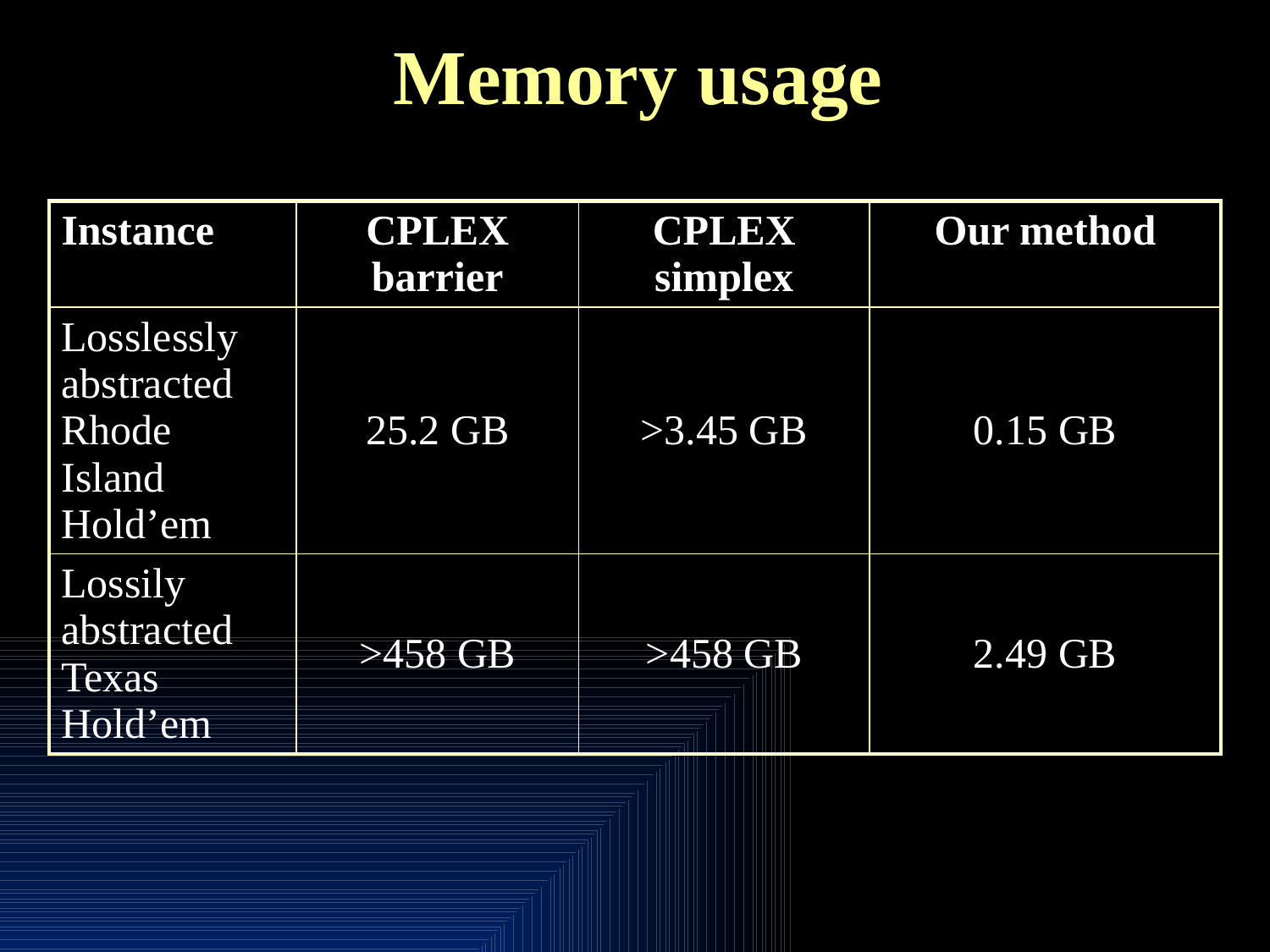

# Memory usage
| Instance | CPLEX barrier | CPLEX simplex | Our method |
| --- | --- | --- | --- |
| Losslessly abstracted Rhode Island Hold’em | 25.2 GB | >3.45 GB | 0.15 GB |
| Lossily abstracted Texas Hold’em | >458 GB | >458 GB | 2.49 GB |